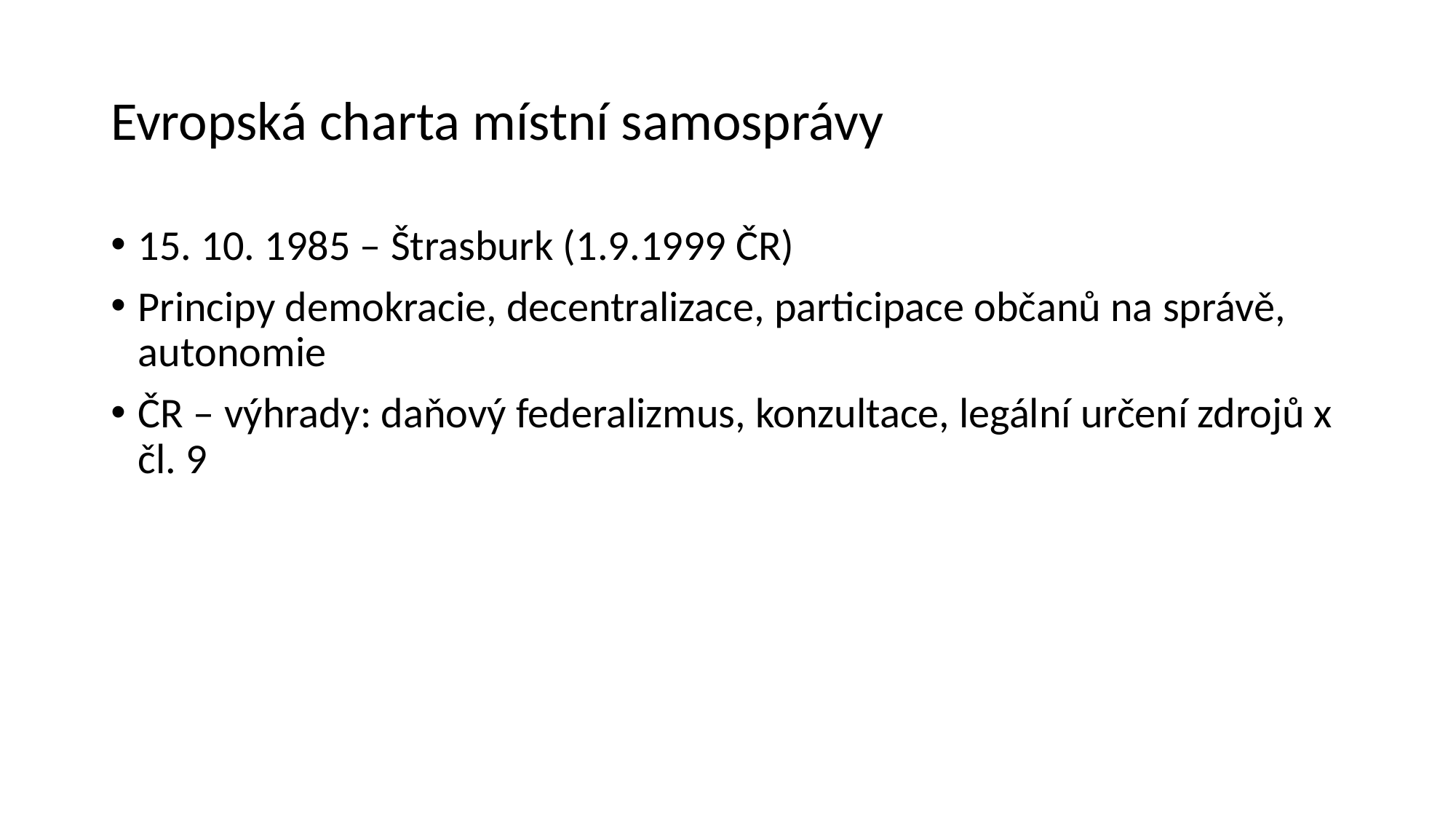

# Evropská charta místní samosprávy
15. 10. 1985 – Štrasburk (1.9.1999 ČR)
Principy demokracie, decentralizace, participace občanů na správě, autonomie
ČR – výhrady: daňový federalizmus, konzultace, legální určení zdrojů x čl. 9